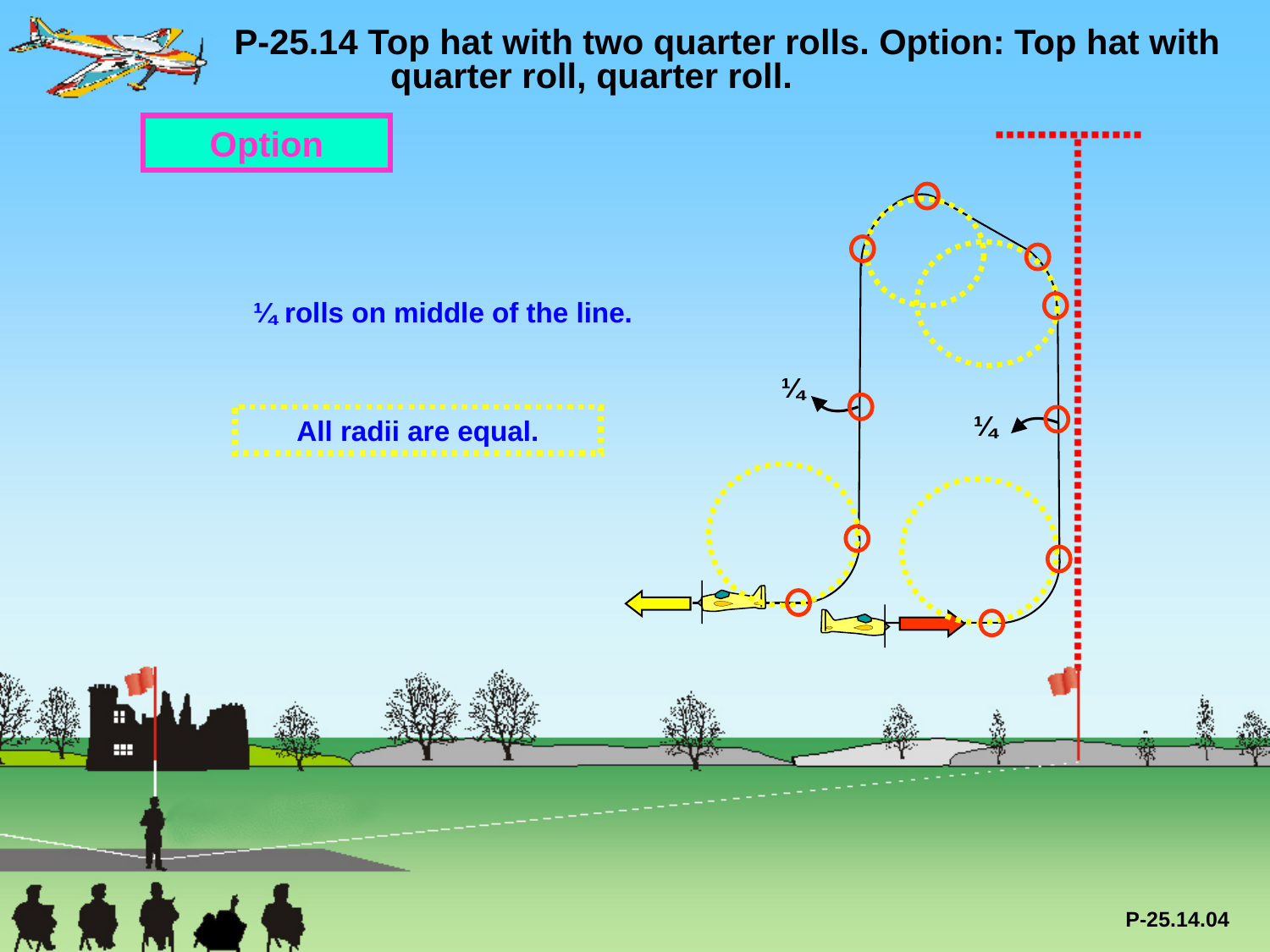

P-25.14 Top hat with two quarter rolls. Option: Top hat with 	   quarter roll, quarter roll.
Option

¼ rolls on middle of the line.

¼

¼

All radii are equal.

P-25.14.04